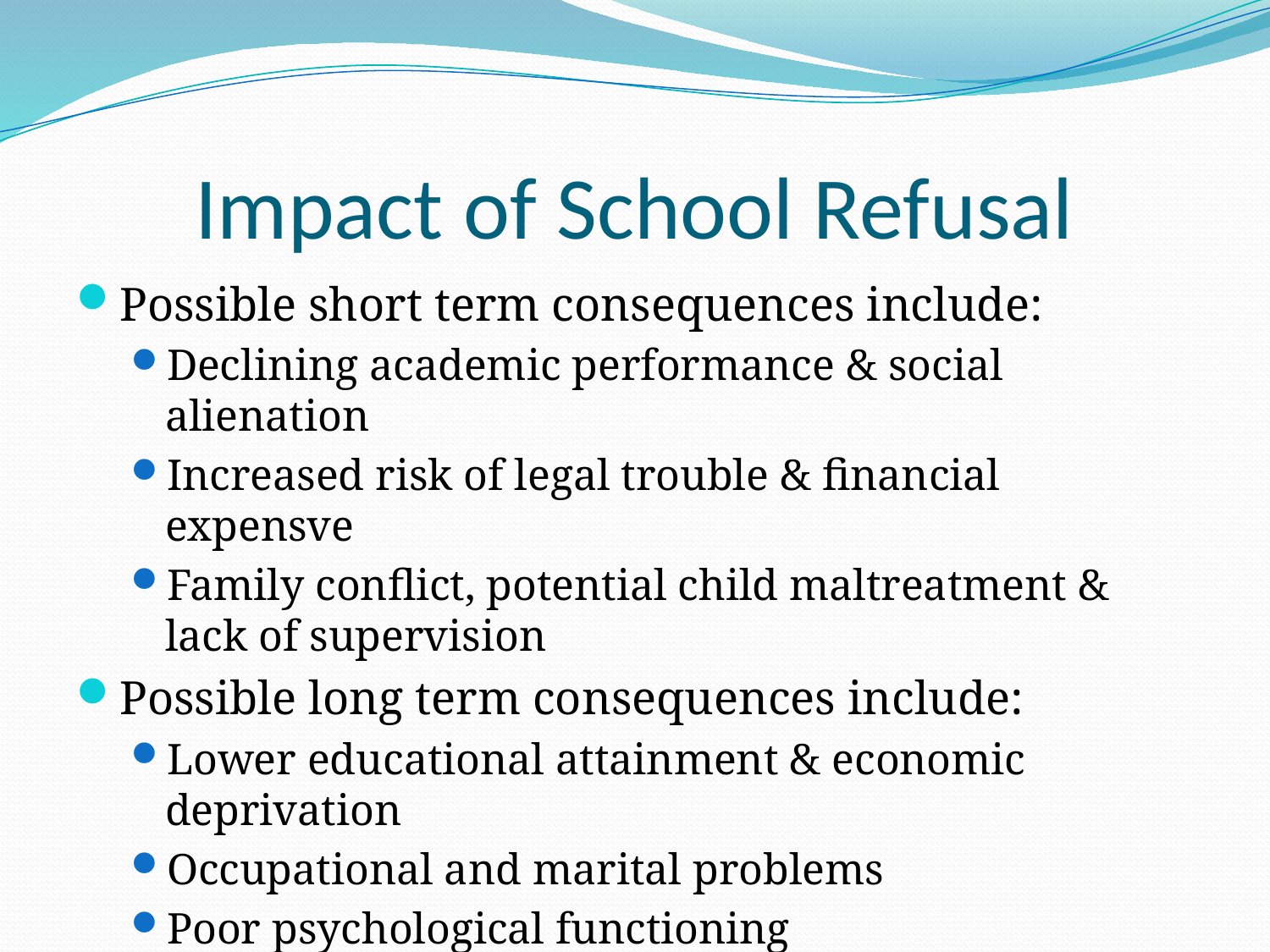

# Impact of School Refusal
Possible short term consequences include:
Declining academic performance & social alienation
Increased risk of legal trouble & financial expensve
Family conflict, potential child maltreatment & lack of supervision
Possible long term consequences include:
Lower educational attainment & economic deprivation
Occupational and marital problems
Poor psychological functioning
*Risk increases the longer the child remains out of school